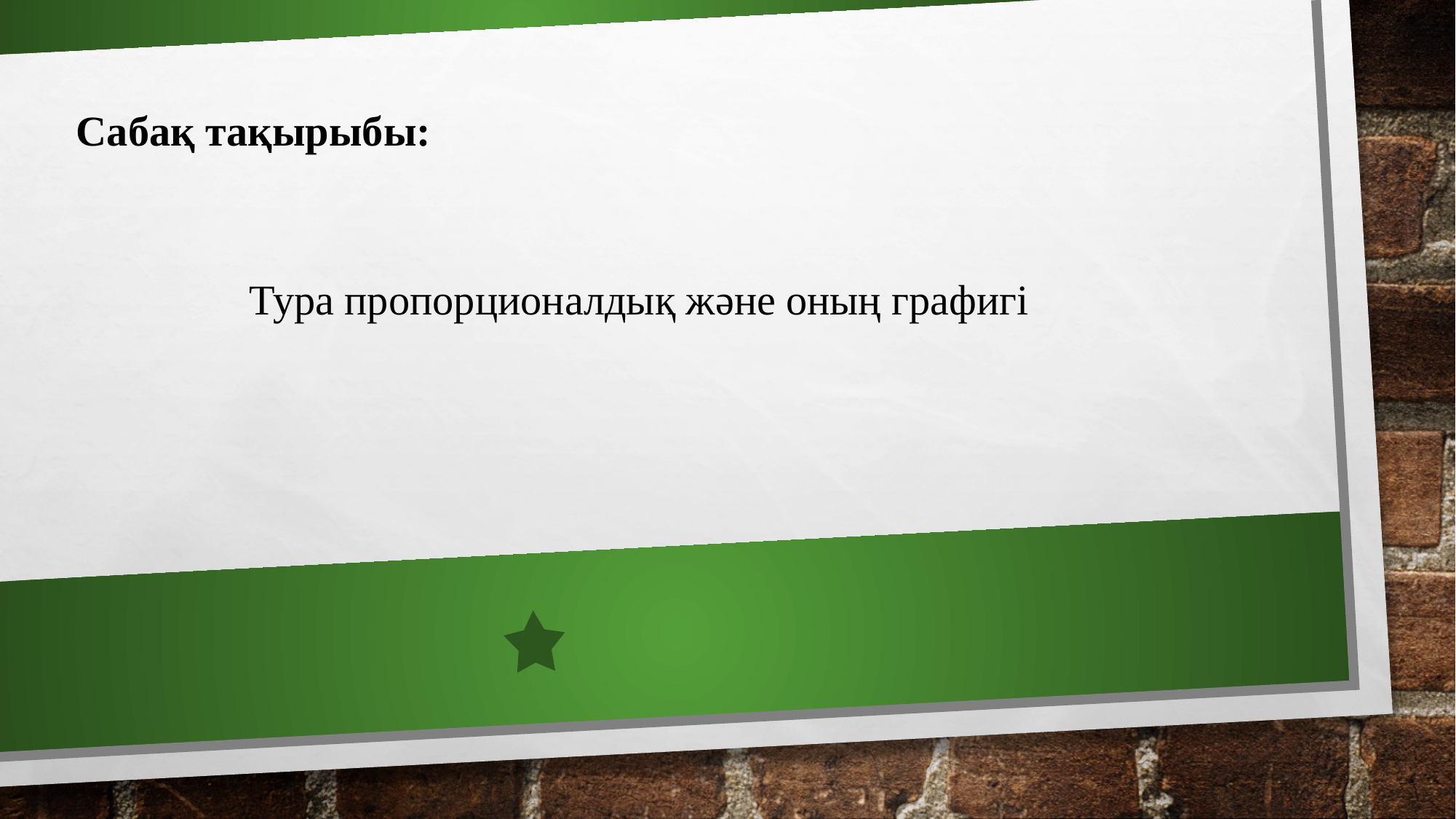

Сабақ тақырыбы:
Тура пропорционалдық және оның графигі